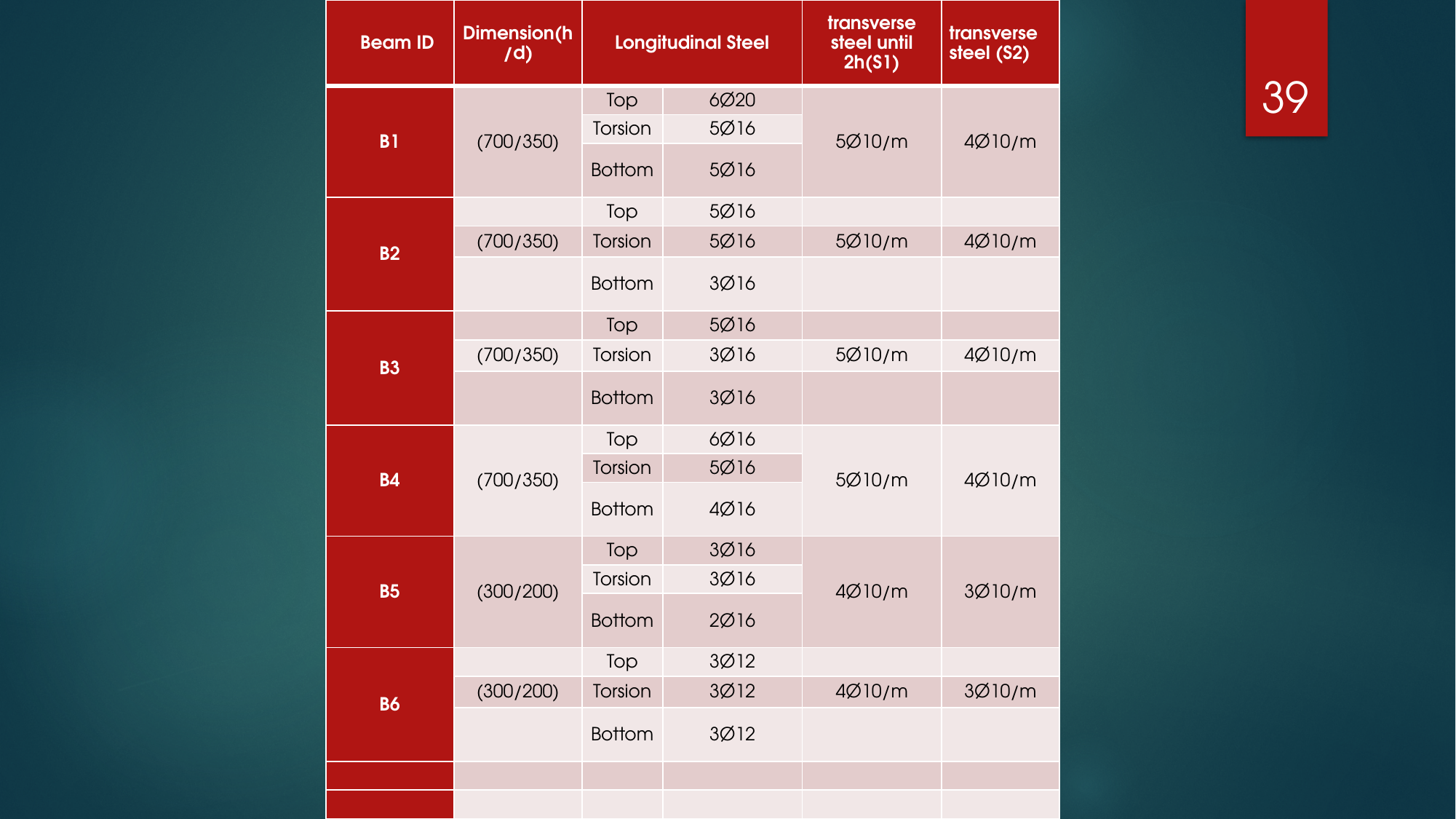

| Beam ID | Dimension(h/d) | Longitudinal Steel |  | transverse steel until 2h(S1) | transverse steel (S2) |
| --- | --- | --- | --- | --- | --- |
| B1 | (700/350) | Top | 6Ø20 | 5Ø10/m | 4Ø10/m |
|  |  | Torsion | 5Ø16 |  |  |
|  |  | Bottom | 5Ø16 |  |  |
| B2 |  | Top | 5Ø16 |  |  |
|  | (700/350) | Torsion | 5Ø16 | 5Ø10/m | 4Ø10/m |
|  |  | Bottom | 3Ø16 |  |  |
| B3 |  | Top | 5Ø16 |  |  |
|  | (700/350) | Torsion | 3Ø16 | 5Ø10/m | 4Ø10/m |
|  |  | Bottom | 3Ø16 |  |  |
| B4 | (700/350) | Top | 6Ø16 | 5Ø10/m | 4Ø10/m |
|  |  | Torsion | 5Ø16 |  |  |
|  |  | Bottom | 4Ø16 |  |  |
| B5 | (300/200) | Top | 3Ø16 | 4Ø10/m | 3Ø10/m |
|  |  | Torsion | 3Ø16 |  |  |
|  |  | Bottom | 2Ø16 |  |  |
| B6 |  | Top | 3Ø12 |  |  |
|  | (300/200) | Torsion | 3Ø12 | 4Ø10/m | 3Ø10/m |
|  |  | Bottom | 3Ø12 |  |  |
|  |  |  |  |  |  |
|  |  |  |  |  |  |
39